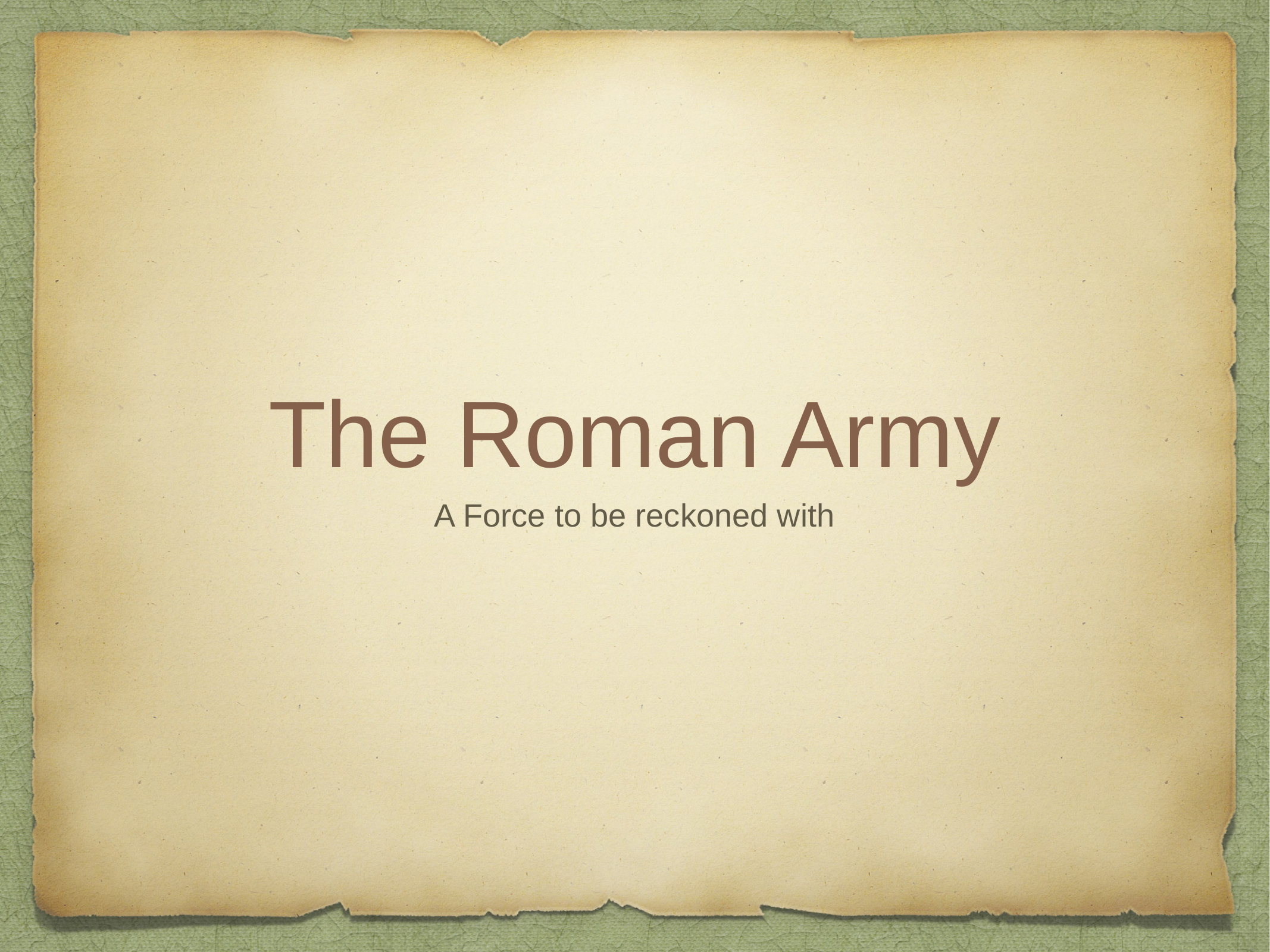

# The Roman Army
A Force to be reckoned with